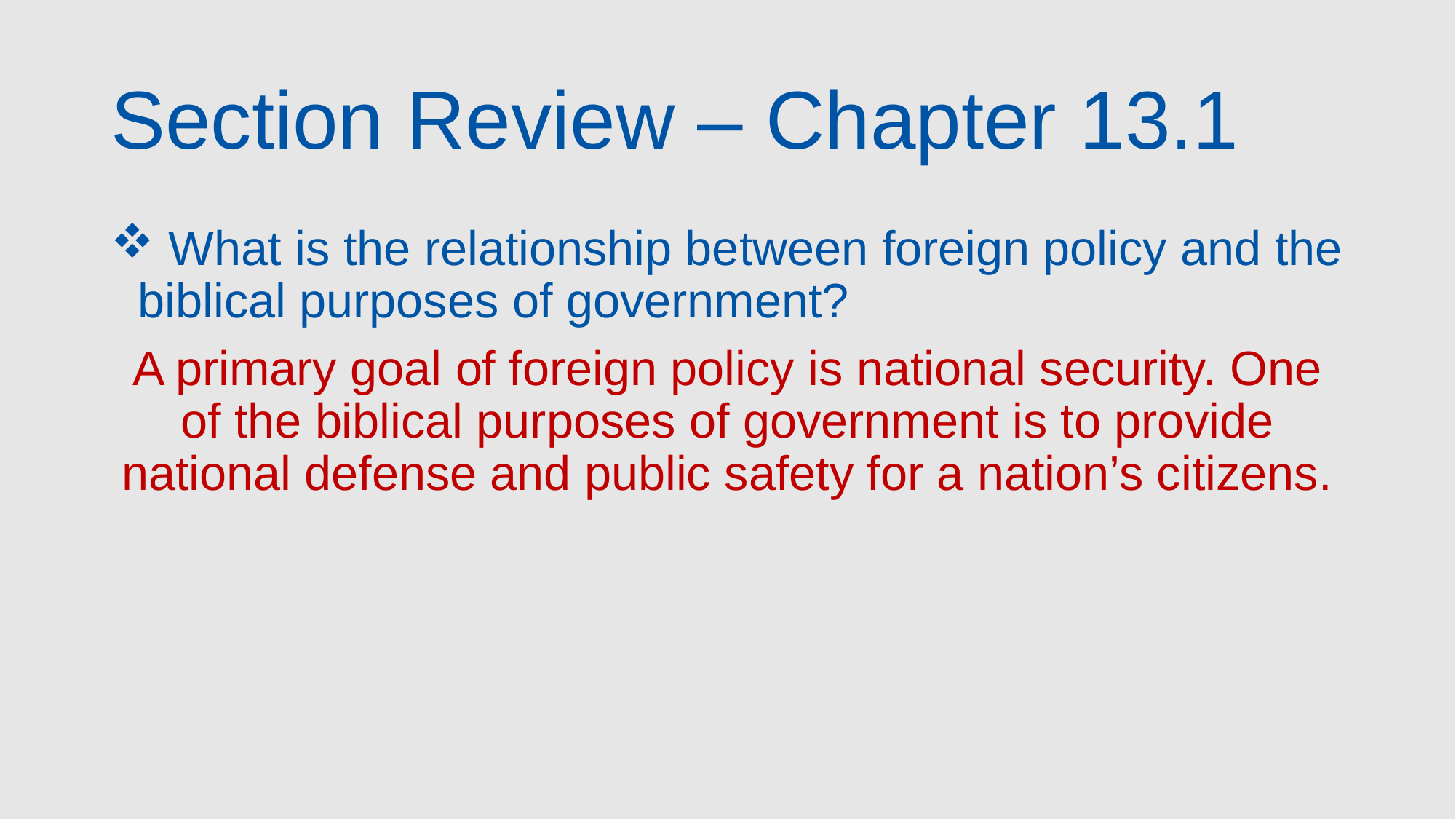

# Section Review – Chapter 13.1
 What is the relationship between foreign policy and the biblical purposes of government?
A primary goal of foreign policy is national security. One of the biblical purposes of government is to provide national defense and public safety for a nation’s citizens.